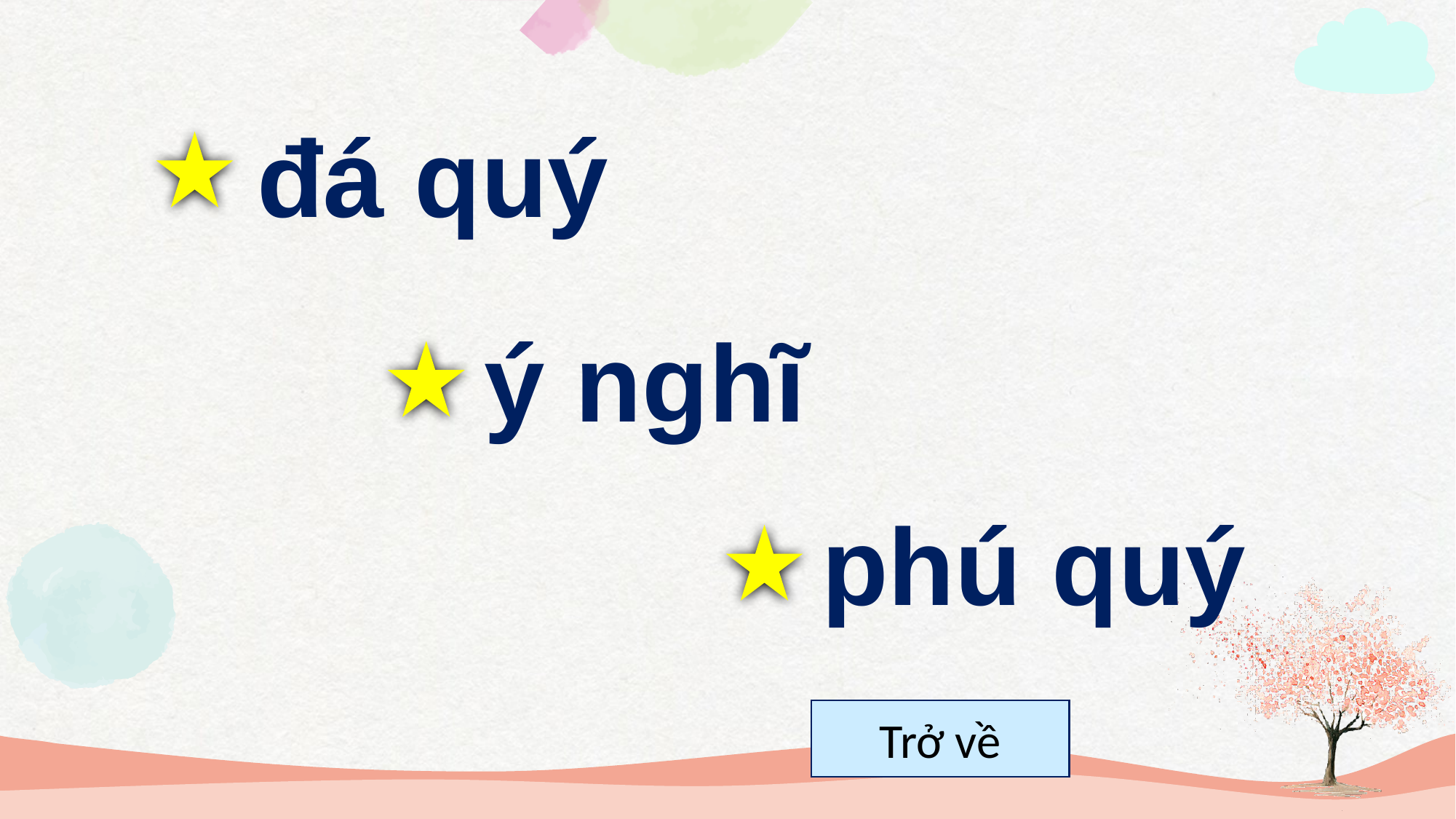

đá quý

ý nghĩ

phú quý

Trở về